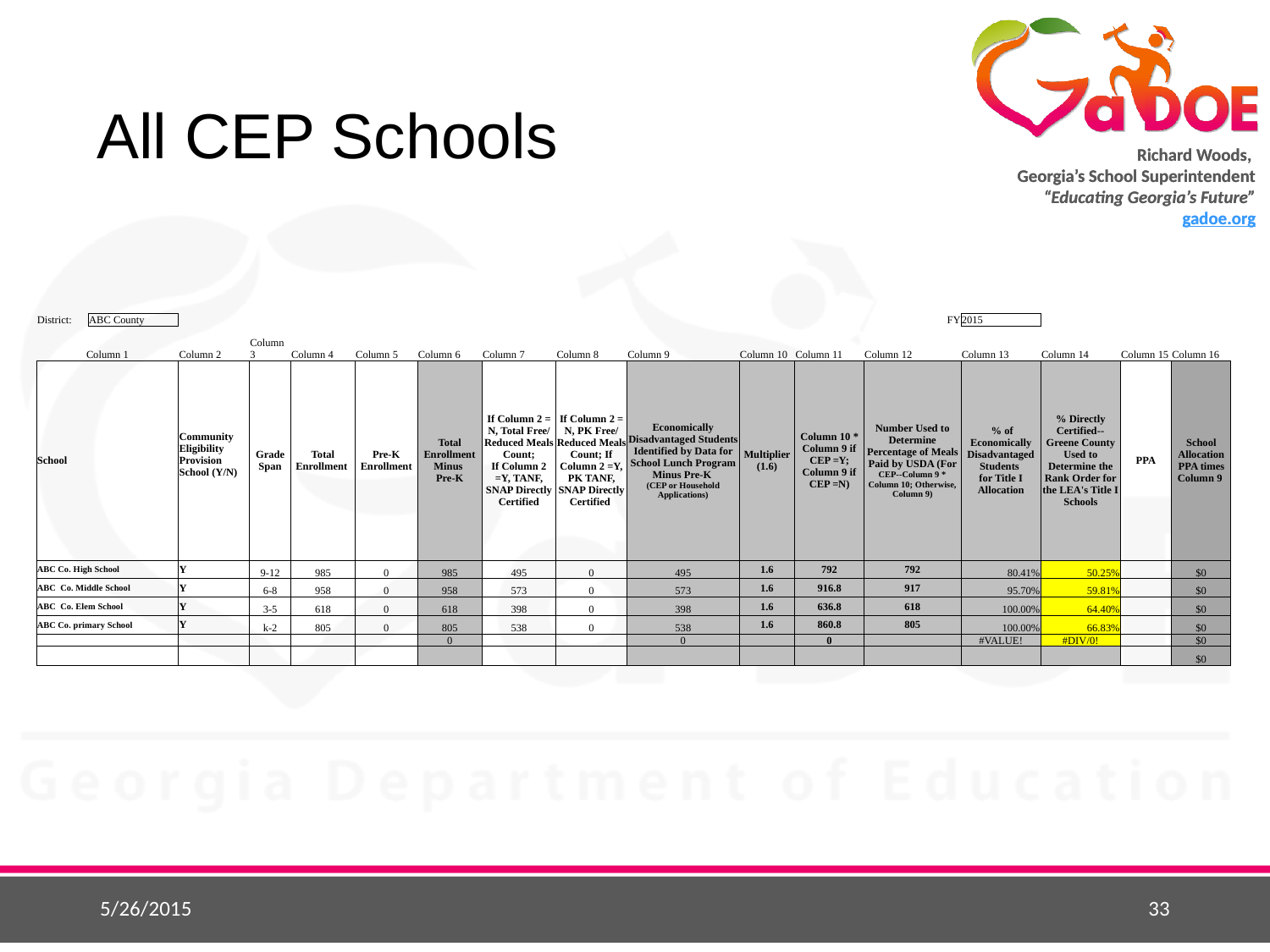

# All CEP Schools

| District: | ABC County |  |  |  |  |  |  |  |  |  |  | FY | 2015 |  |  |  |
| --- | --- | --- | --- | --- | --- | --- | --- | --- | --- | --- | --- | --- | --- | --- | --- | --- |
| Column 1 |  | Column 2 | Column 3 | Column 4 | Column 5 | Column 6 | Column 7 | Column 8 | Column 9 | Column 10 | Column 11 | Column 12 | Column 13 | Column 14 | Column 15 | Column 16 |
| School |  | Community Eligibility Provision School (Y/N) | Grade Span | Total Enrollment | Pre-K Enrollment | Total Enrollment Minus Pre-K | If Column 2 = N, Total Free/ Reduced Meals Count; If Column 2 =Y, TANF, SNAP Directly Certified | If Column 2 = N, PK Free/ Reduced Meals Count; If Column 2 =Y, PK TANF, SNAP Directly Certified | Economically Disadvantaged Students Identified by Data for School Lunch Program Minus Pre-K (CEP or Household Applications) | Multiplier (1.6) | Column 10 \* Column 9 if CEP =Y; Column 9 if CEP =N) | Number Used to Determine Percentage of Meals Paid by USDA (For CEP--Column 9 \* Column 10; Otherwise, Column 9) | % of Economically Disadvantaged Students for Title I Allocation | % Directly Certified--Greene County Used to Determine the Rank Order for the LEA's Title I Schools | PPA | School Allocation PPA times Column 9 |
| ABC Co. High School |  | Y | 9-12 | 985 | 0 | 985 | 495 | 0 | 495 | 1.6 | 792 | 792 | 80.41% | 50.25% |  | $0 |
| ABC Co. Middle School |  | Y | 6-8 | 958 | 0 | 958 | 573 | 0 | 573 | 1.6 | 916.8 | 917 | 95.70% | 59.81% |  | $0 |
| ABC Co. Elem School |  | Y | 3-5 | 618 | 0 | 618 | 398 | 0 | 398 | 1.6 | 636.8 | 618 | 100.00% | 64.40% |  | $0 |
| ABC Co. primary School |  | Y | k-2 | 805 | 0 | 805 | 538 | 0 | 538 | 1.6 | 860.8 | 805 | 100.00% | 66.83% |  | $0 |
|  |  |  |  |  |  | 0 |  |  | 0 |  | 0 |  | #VALUE! | #DIV/0! |  | $0 |
|  |  |  |  |  |  |  |  |  |  |  |  |  |  |  |  | $0 |
5/26/2015
33